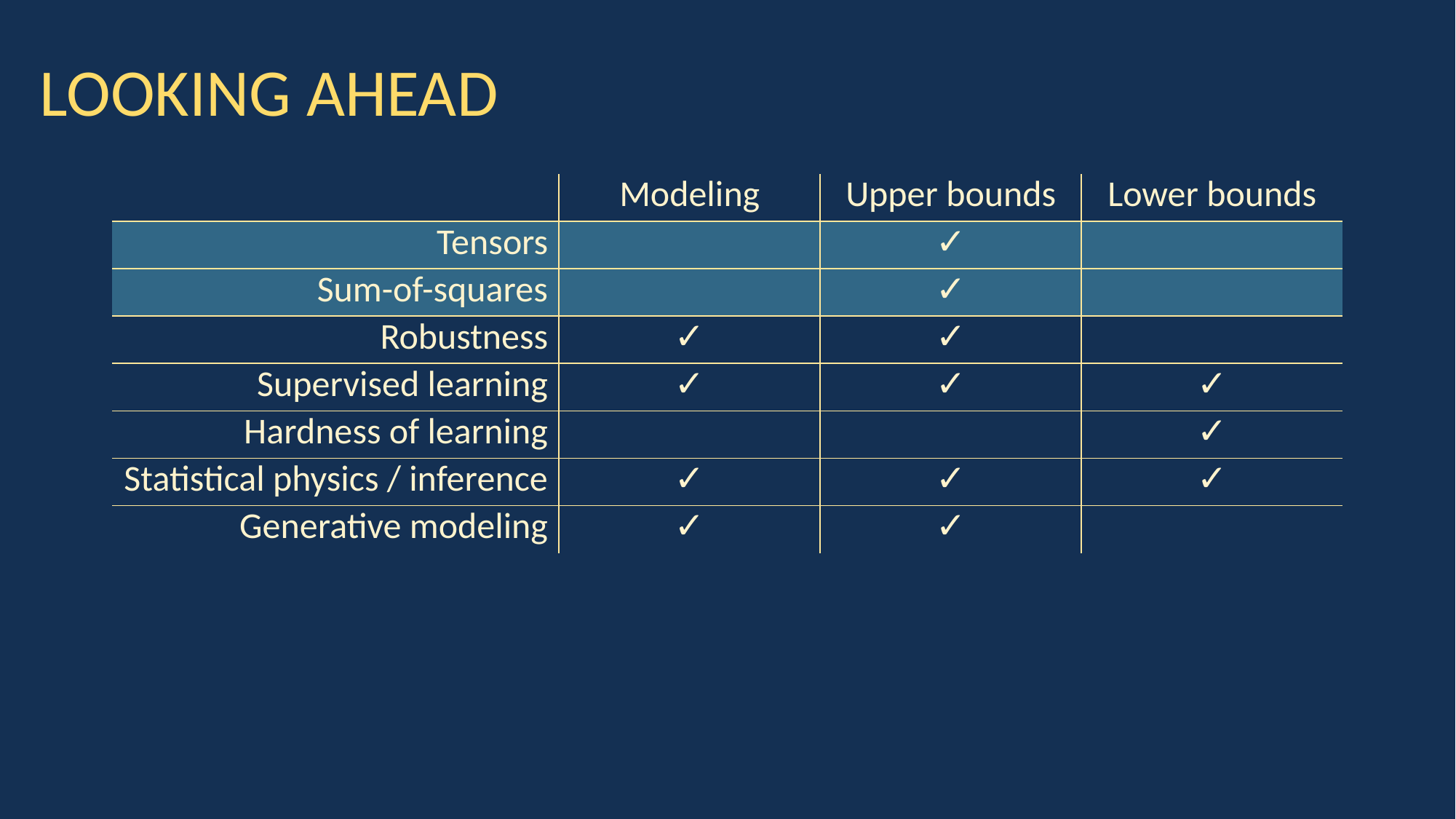

# LOOKING AHEAD
|  | Modeling | Upper bounds | Lower bounds |
| --- | --- | --- | --- |
| Tensors |  | ✓ |  |
| Sum-of-squares |  | ✓ |  |
| Robustness | ✓ | ✓ |  |
| Supervised learning | ✓ | ✓ | ✓ |
| Hardness of learning |  |  | ✓ |
| Statistical physics / inference | ✓ | ✓ | ✓ |
| Generative modeling | ✓ | ✓ |  |